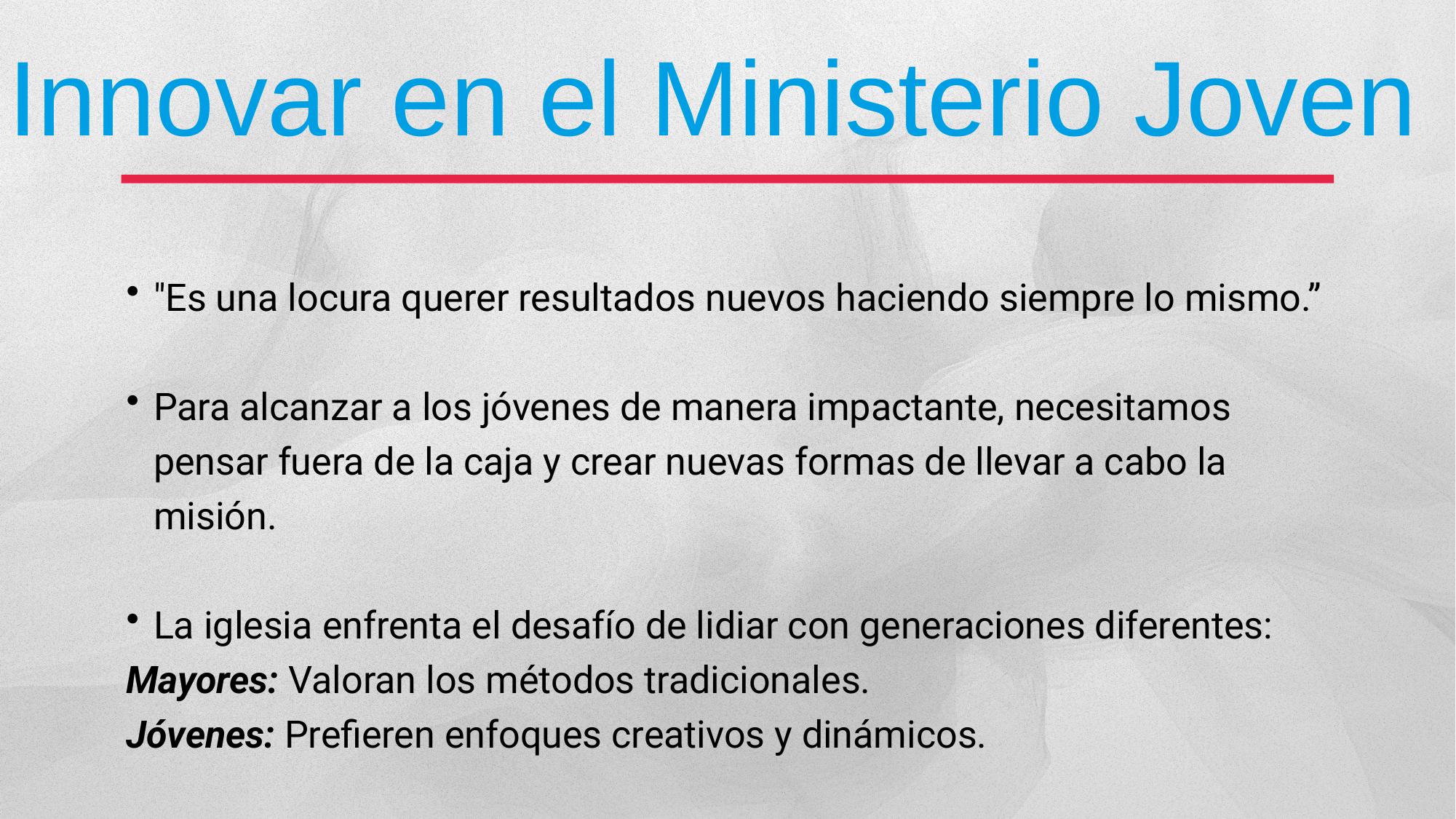

Innovar en el Ministerio Joven
"Es una locura querer resultados nuevos haciendo siempre lo mismo.”

Para alcanzar a los jóvenes de manera impactante, necesitamos pensar fuera de la caja y crear nuevas formas de llevar a cabo la misión.

La iglesia enfrenta el desafío de lidiar con generaciones diferentes:
Mayores: Valoran los métodos tradicionales.
Jóvenes: Prefieren enfoques creativos y dinámicos.